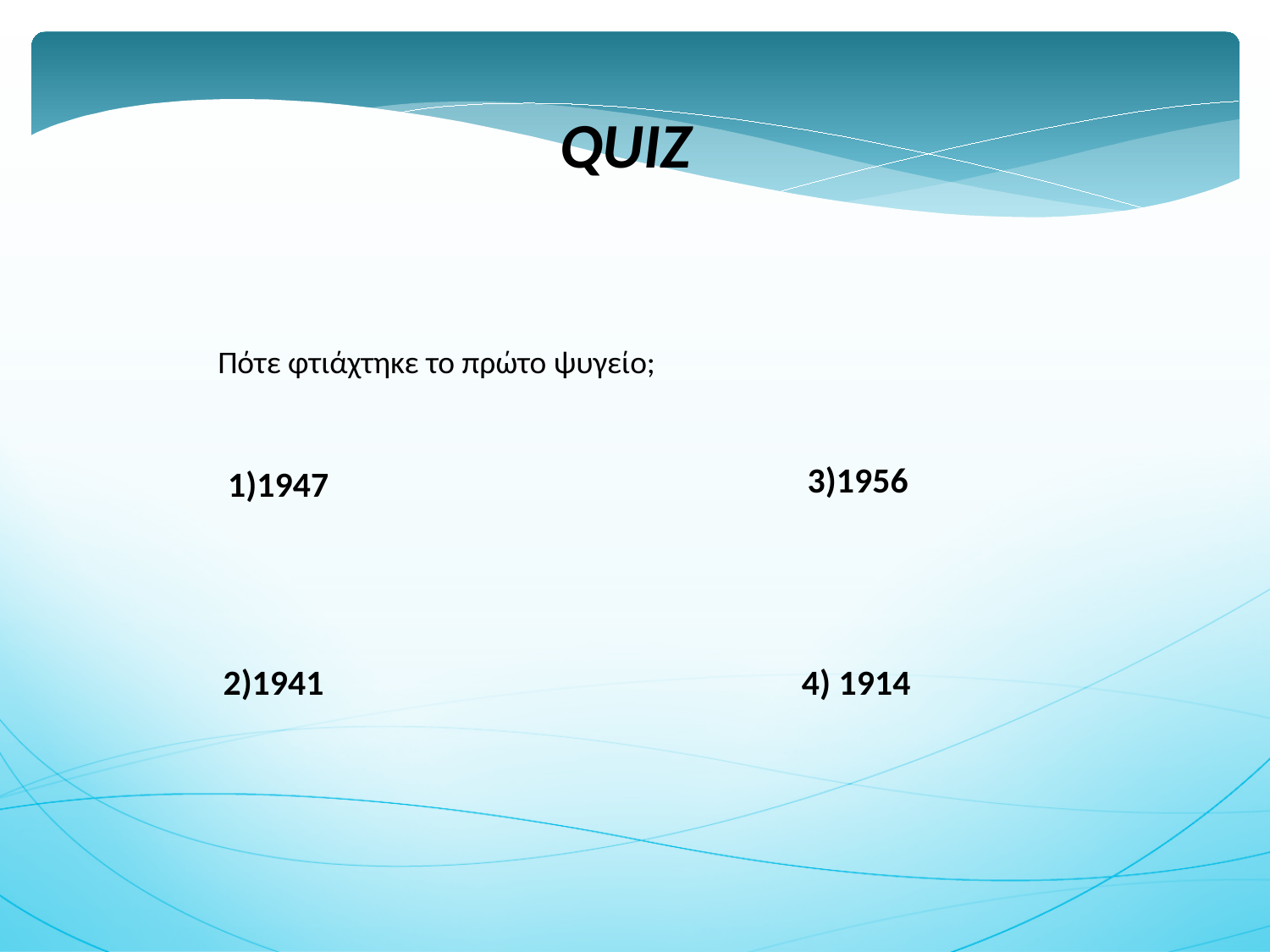

QUIZ
Πότε φτιάχτηκε το πρώτο ψυγείο;
3)1956
1)1947
2)1941
4) 1914